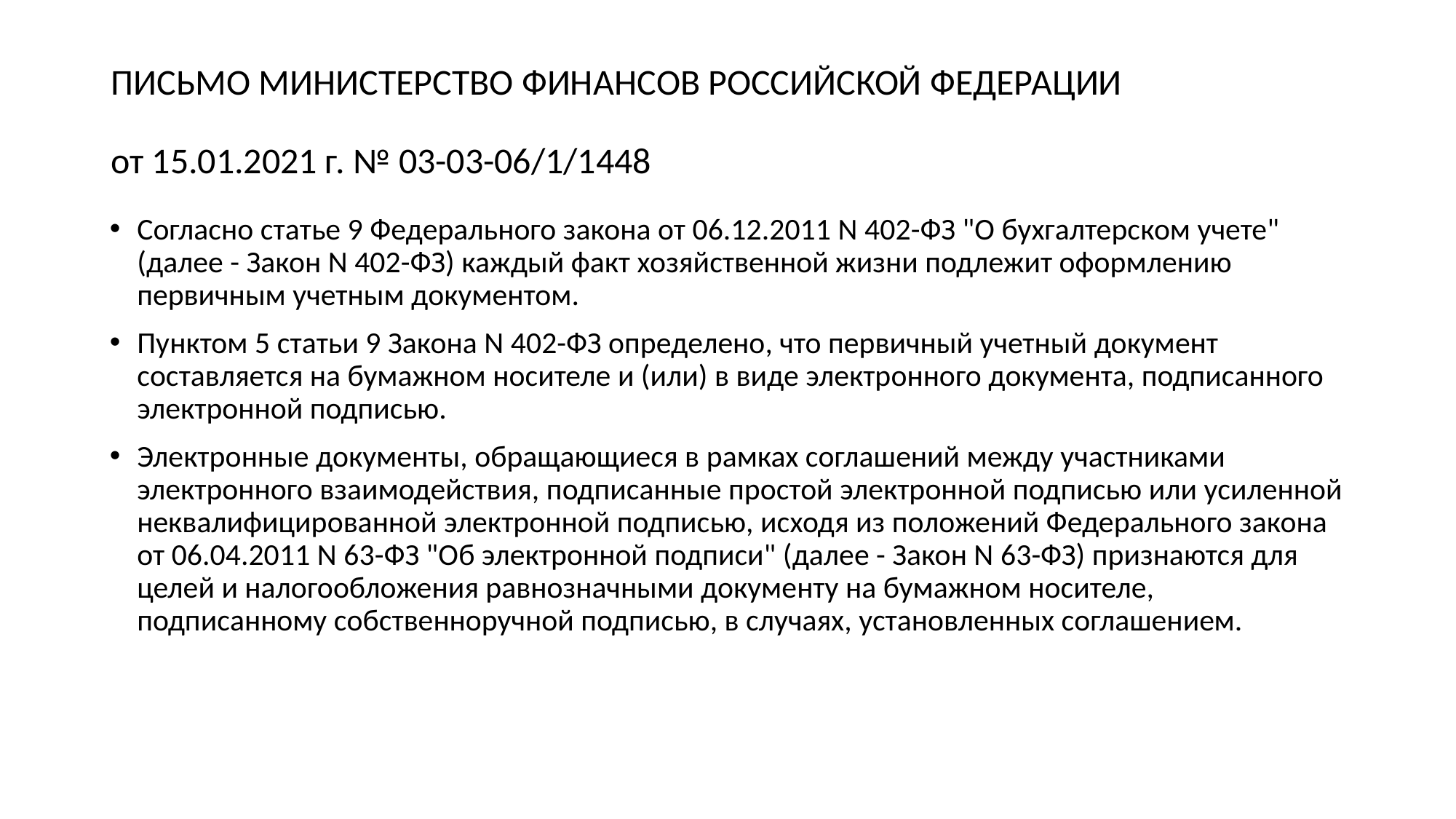

# ПИСЬМО МИНИСТЕРСТВО ФИНАНСОВ РОССИЙСКОЙ ФЕДЕРАЦИИ от 15.01.2021 г. № 03-03-06/1/1448
Согласно статье 9 Федерального закона от 06.12.2011 N 402-ФЗ "О бухгалтерском учете" (далее - Закон N 402-ФЗ) каждый факт хозяйственной жизни подлежит оформлению первичным учетным документом.
Пунктом 5 статьи 9 Закона N 402-ФЗ определено, что первичный учетный документ составляется на бумажном носителе и (или) в виде электронного документа, подписанного электронной подписью.
Электронные документы, обращающиеся в рамках соглашений между участниками электронного взаимодействия, подписанные простой электронной подписью или усиленной неквалифицированной электронной подписью, исходя из положений Федерального закона от 06.04.2011 N 63-ФЗ "Об электронной подписи" (далее - Закон N 63-ФЗ) признаются для целей и налогообложения равнозначными документу на бумажном носителе, подписанному собственноручной подписью, в случаях, установленных соглашением.